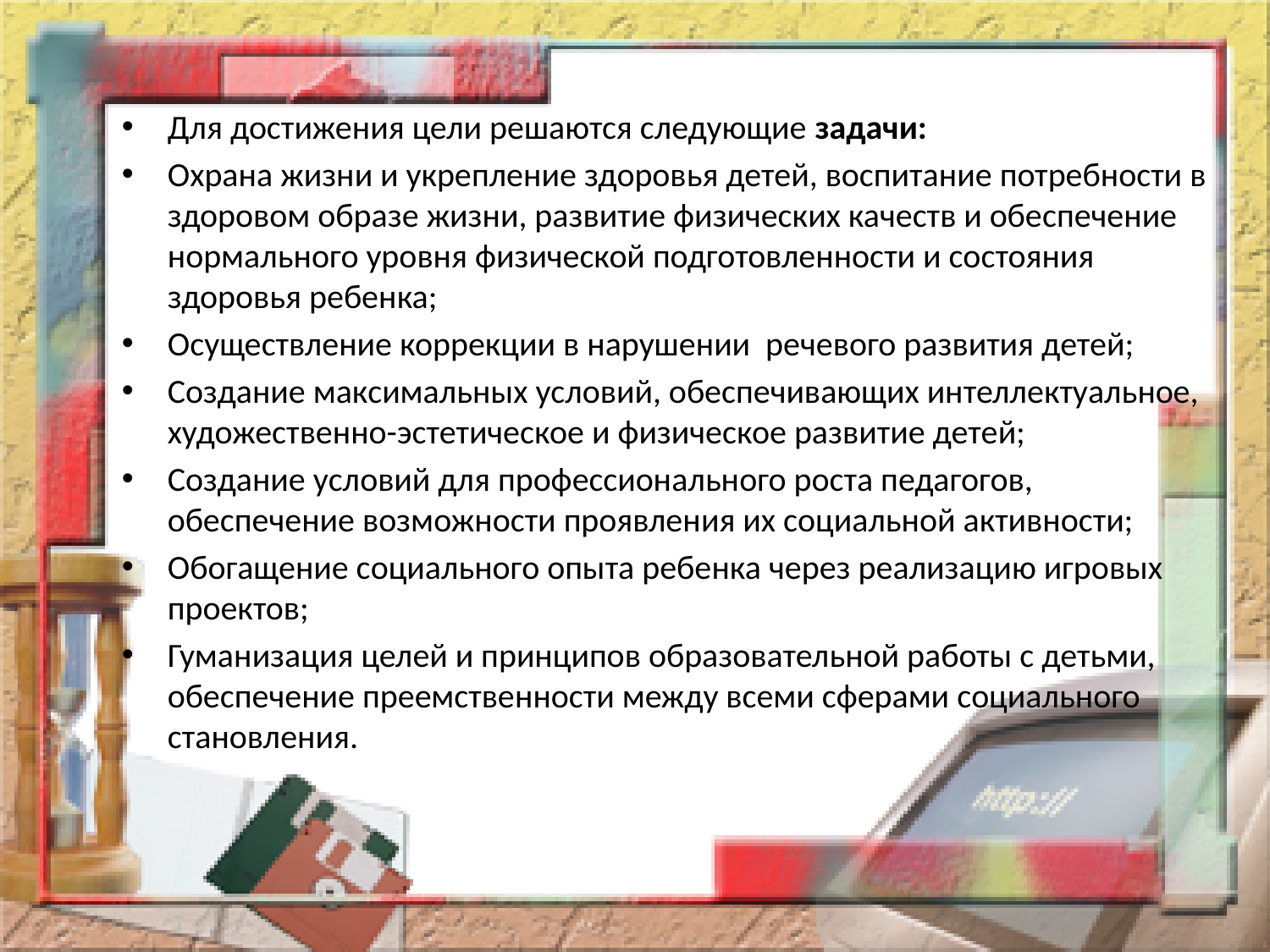

Для достижения цели решаются следующие задачи:
Охрана жизни и укрепление здоровья детей, воспитание потребности в здоровом образе жизни, развитие физических качеств и обеспечение нормального уровня физической подготовленности и состояния здоровья ребенка;
Осуществление коррекции в нарушении  речевого развития детей;
Создание максимальных условий, обеспечивающих интеллектуальное, художественно-эстетическое и физическое развитие детей;
Создание условий для профессионального роста педагогов, обеспечение возможности проявления их социальной активности;
Обогащение социального опыта ребенка через реализацию игровых проектов;
Гуманизация целей и принципов образовательной работы с детьми, обеспечение преемственности между всеми сферами социального становления.